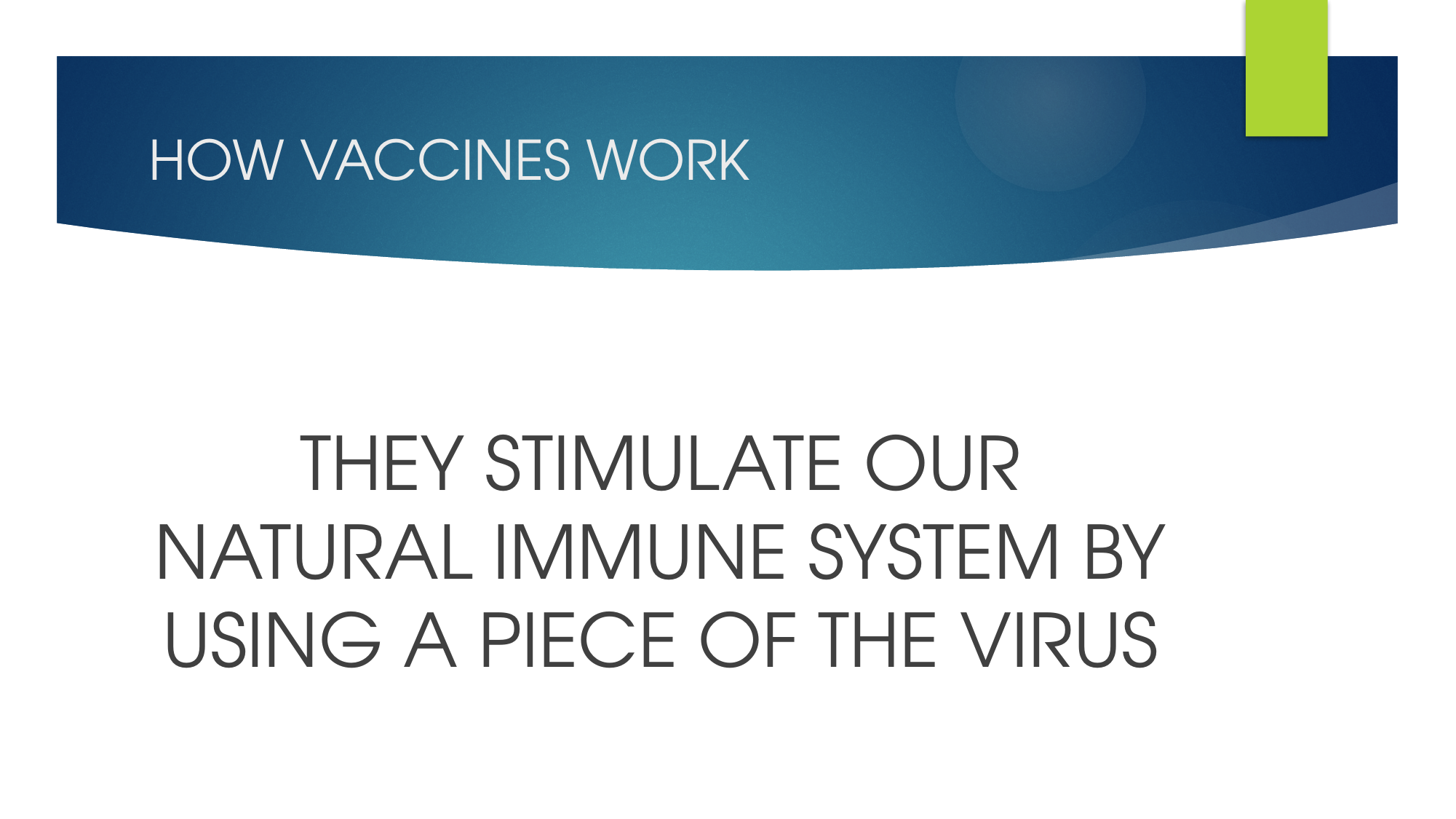

# HOW VACCINES WORK

THEY STIMULATE OUR NATURAL IMMUNE SYSTEM BY USING A PIECE OF THE VIRUS